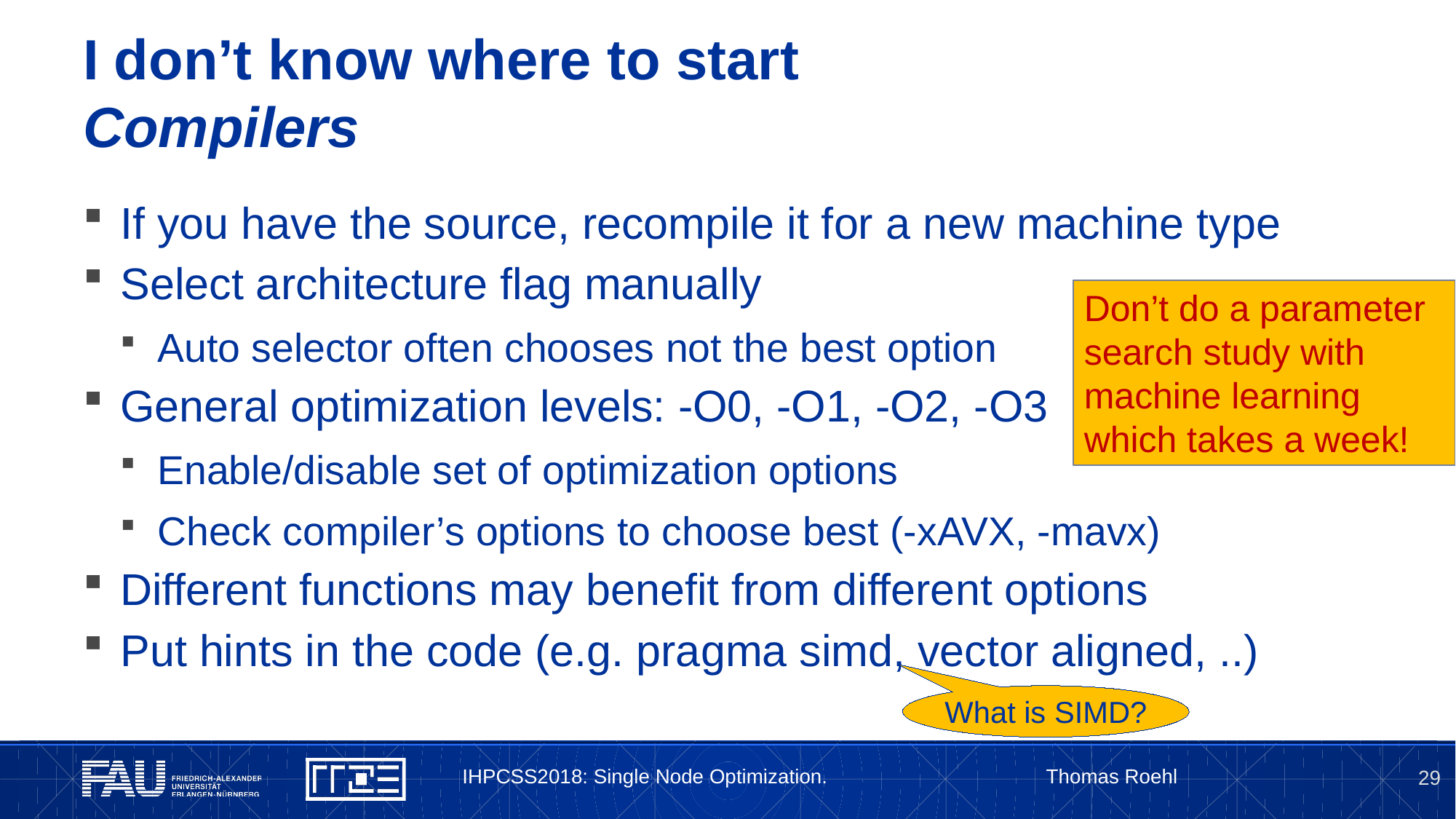

# I don’t know where to start Compilers
If you have the source, recompile it for a new machine type
Select architecture flag manually
Auto selector often chooses not the best option
General optimization levels: -O0, -O1, -O2, -O3
Enable/disable set of optimization options
Check compiler’s options to choose best (-xAVX, -mavx)
Different functions may benefit from different options
Put hints in the code (e.g. pragma simd, vector aligned, ..)

Don’t do a parameter search study with machine learning which takes a week!
What is SIMD?
IHPCSS2018: Single Node Optimization.                                       Thomas Roehl